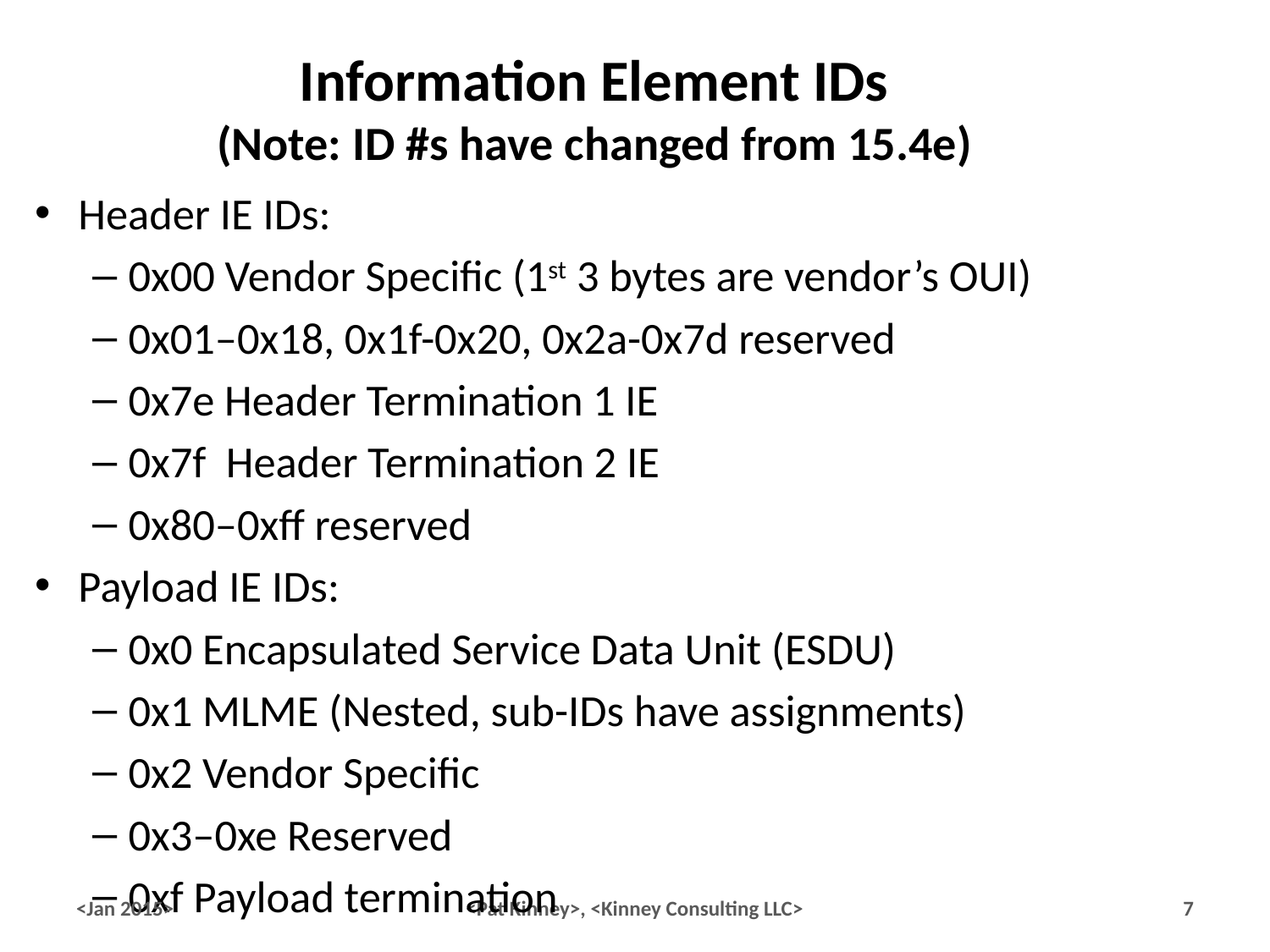

# Information Element IDs (Note: ID #s have changed from 15.4e)
Header IE IDs:
0x00 Vendor Specific (1st 3 bytes are vendor’s OUI)
0x01–0x18, 0x1f-0x20, 0x2a-0x7d reserved
0x7e Header Termination 1 IE
0x7f  Header Termination 2 IE
0x80–0xff reserved
Payload IE IDs:
0x0 Encapsulated Service Data Unit (ESDU)
0x1 MLME (Nested, sub-IDs have assignments)
0x2 Vendor Specific
0x3–0xe Reserved
0xf Payload termination

<Jan 2015>
<Pat Kinney>, <Kinney Consulting LLC>
7